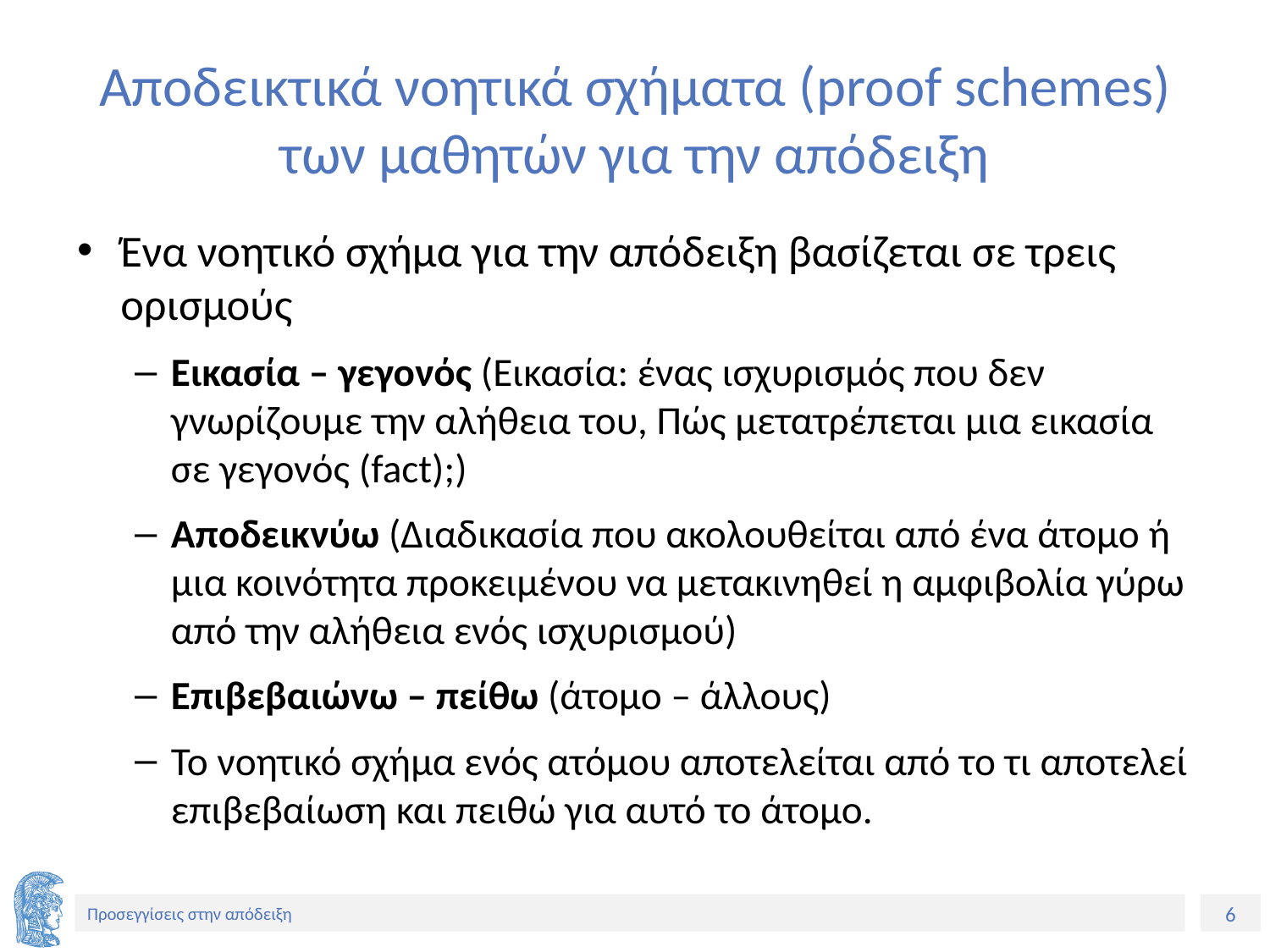

# Αποδεικτικά νοητικά σχήματα (proof schemes) των μαθητών για την απόδειξη
Ένα νοητικό σχήμα για την απόδειξη βασίζεται σε τρεις ορισμούς
Εικασία – γεγονός (Εικασία: ένας ισχυρισμός που δεν γνωρίζουμε την αλήθεια του, Πώς μετατρέπεται μια εικασία σε γεγονός (fact);)
Αποδεικνύω (Διαδικασία που ακολουθείται από ένα άτομο ή μια κοινότητα προκειμένου να μετακινηθεί η αμφιβολία γύρω από την αλήθεια ενός ισχυρισμού)
Επιβεβαιώνω – πείθω (άτομο – άλλους)
Το νοητικό σχήμα ενός ατόμου αποτελείται από το τι αποτελεί επιβεβαίωση και πειθώ για αυτό το άτομο.